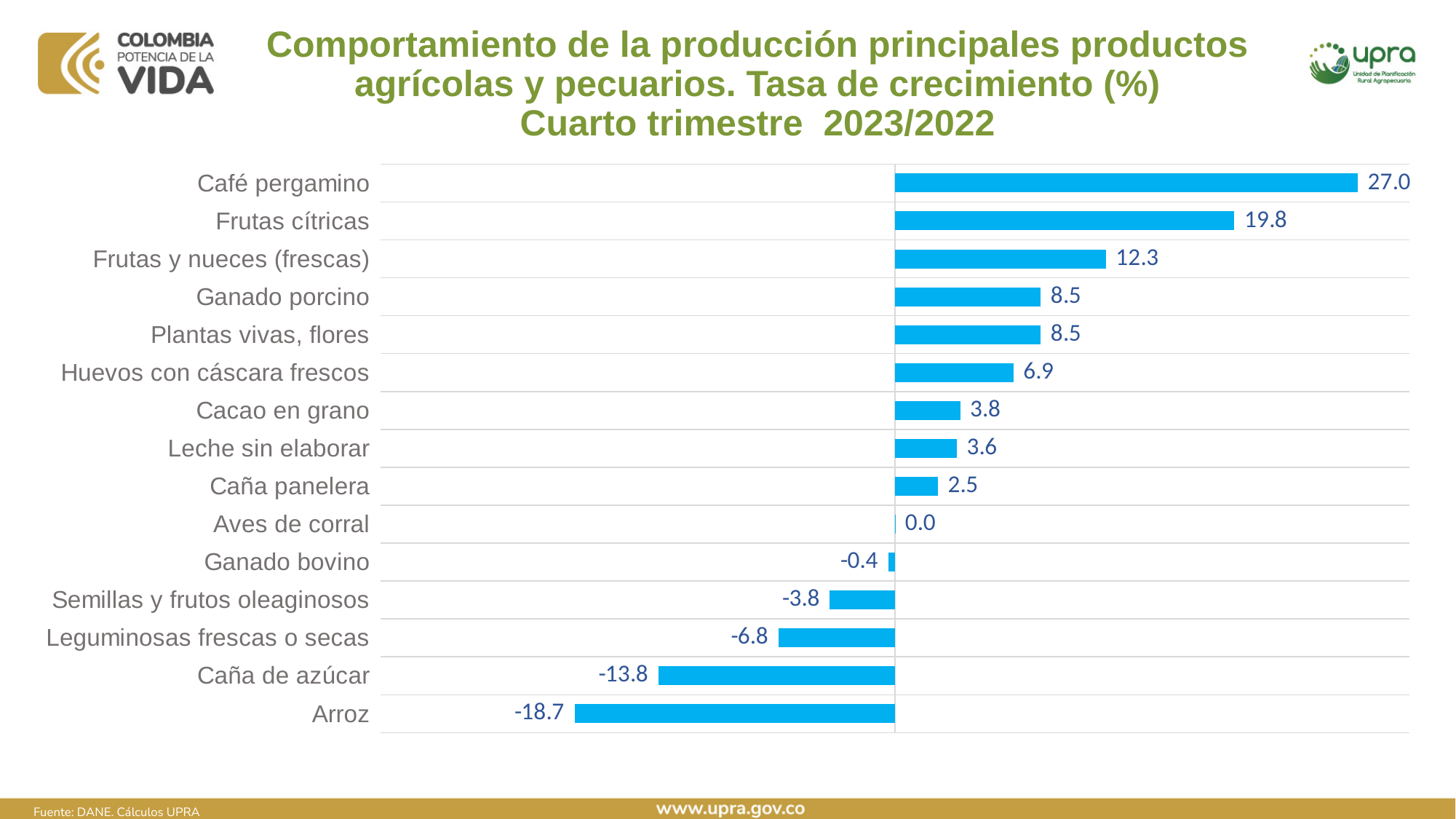

# Comportamiento de la producción principales productos agrícolas y pecuarios. Tasa de crecimiento (%) Cuarto trimestre  2023/2022

### Chart

| Category |  |
|---|---|
| Arroz | -18.7 |
| Caña de azúcar | -13.8 |
| Leguminosas frescas o secas | -6.8 |
| Semillas y frutos oleaginosos | -3.8 |
| Ganado bovino | -0.4 |
| Aves de corral | 0.01 |
| Caña panelera | 2.5 |
| Leche sin elaborar | 3.6 |
| Cacao en grano | 3.8 |
| Huevos con cáscara frescos | 6.9 |
| Plantas vivas, flores | 8.5 |
| Ganado porcino | 8.5 |
| Frutas y nueces (frescas) | 12.3 |
| Frutas cítricas | 19.8 |
| Café pergamino | 27.0 |
Fuente: DANE. Cálculos UPRA